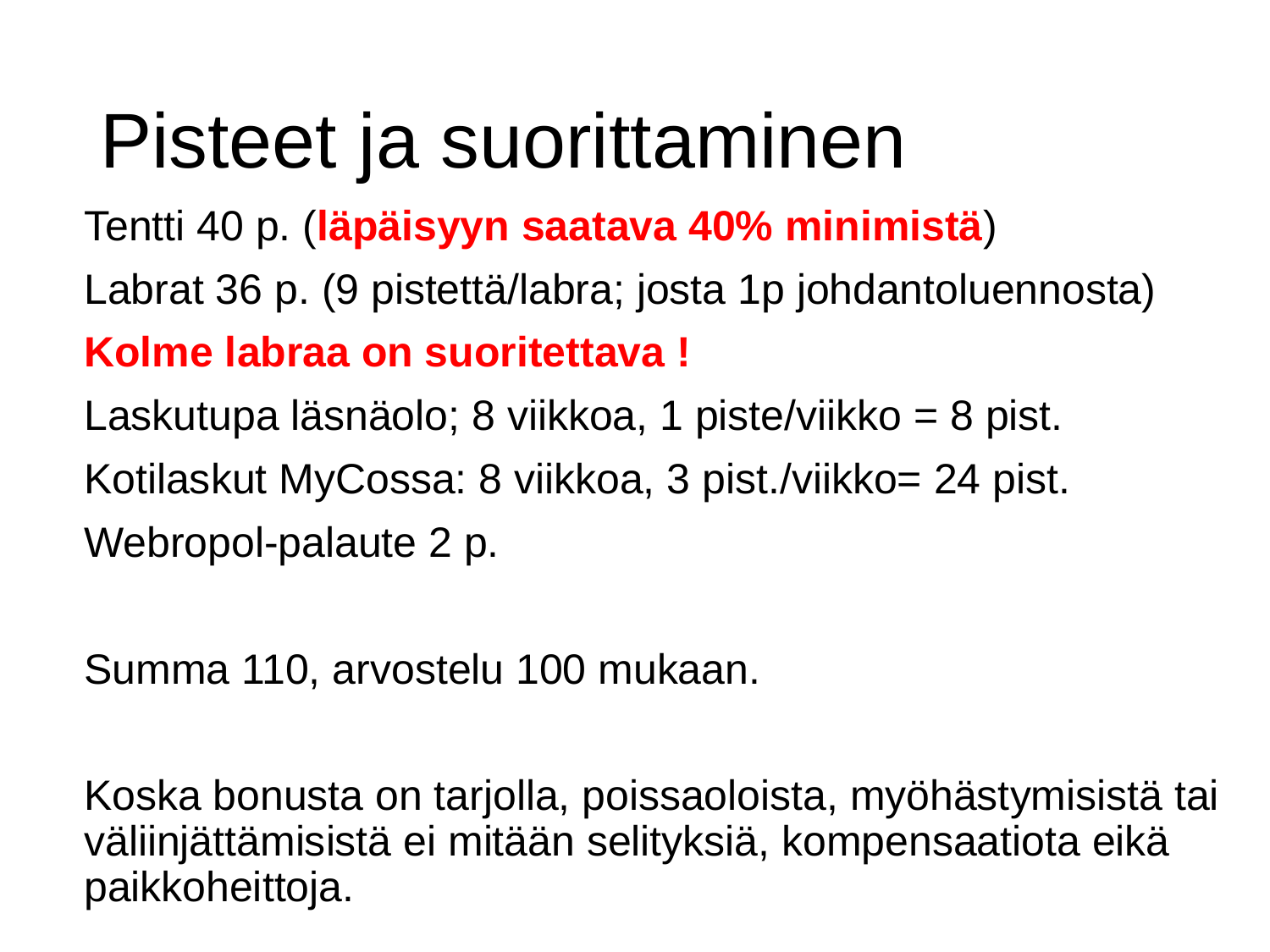

# Pisteet ja suorittaminen
Tentti 40 p. (läpäisyyn saatava 40% minimistä)
Labrat 36 p. (9 pistettä/labra; josta 1p johdantoluennosta)
Kolme labraa on suoritettava !
Laskutupa läsnäolo; 8 viikkoa, 1 piste/viikko = 8 pist.
Kotilaskut MyCossa: 8 viikkoa, 3 pist./viikko= 24 pist.
Webropol-palaute 2 p.

Summa 110, arvostelu 100 mukaan.

Koska bonusta on tarjolla, poissaoloista, myöhästymisistä tai väliinjättämisistä ei mitään selityksiä, kompensaatiota eikä paikkoheittoja.